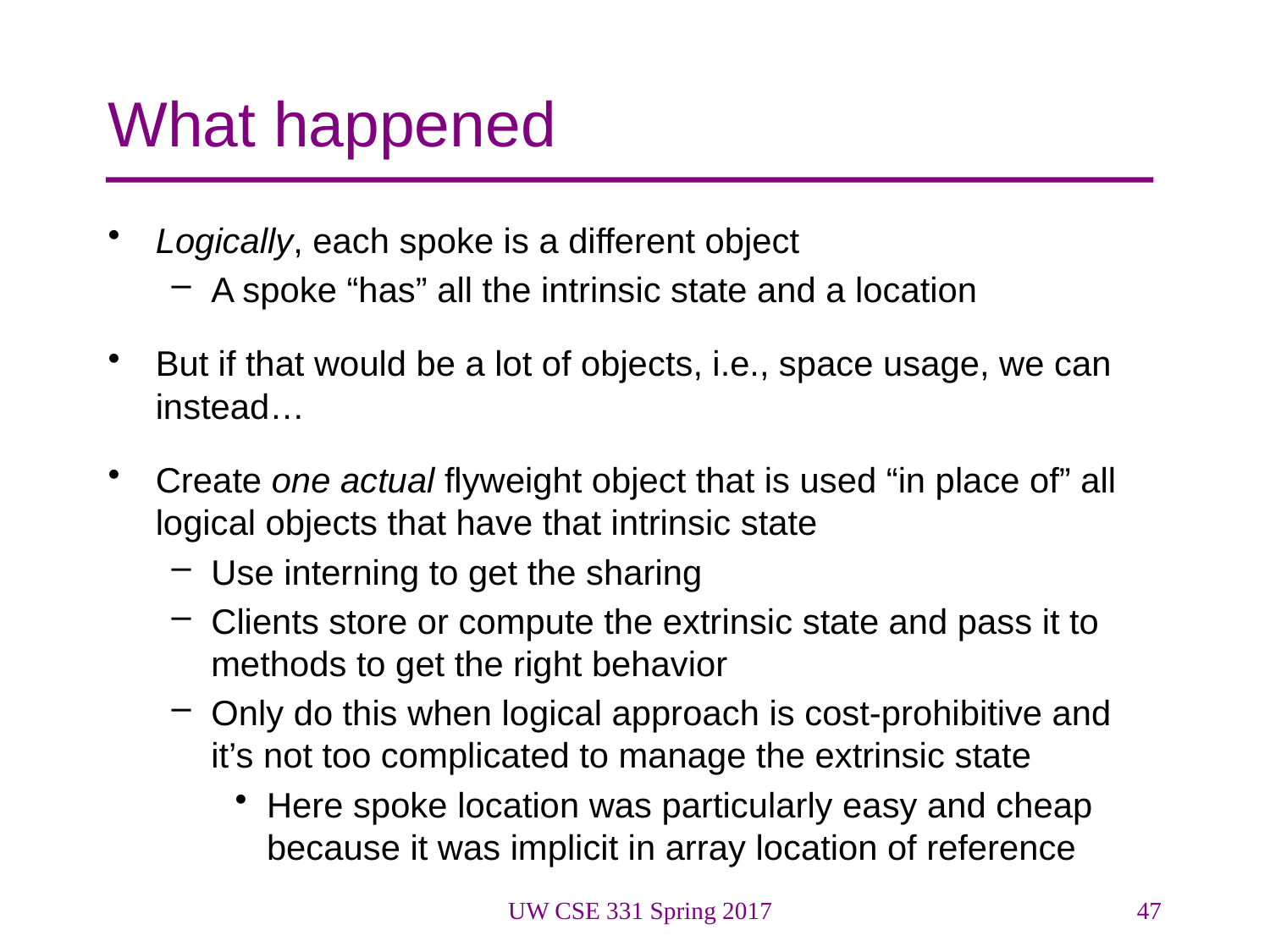

# What happened
Logically, each spoke is a different object
A spoke “has” all the intrinsic state and a location

But if that would be a lot of objects, i.e., space usage, we can instead…

Create one actual flyweight object that is used “in place of” all logical objects that have that intrinsic state
Use interning to get the sharing
Clients store or compute the extrinsic state and pass it to methods to get the right behavior
Only do this when logical approach is cost-prohibitive and it’s not too complicated to manage the extrinsic state
Here spoke location was particularly easy and cheap because it was implicit in array location of reference
UW CSE 331 Spring 2017
47